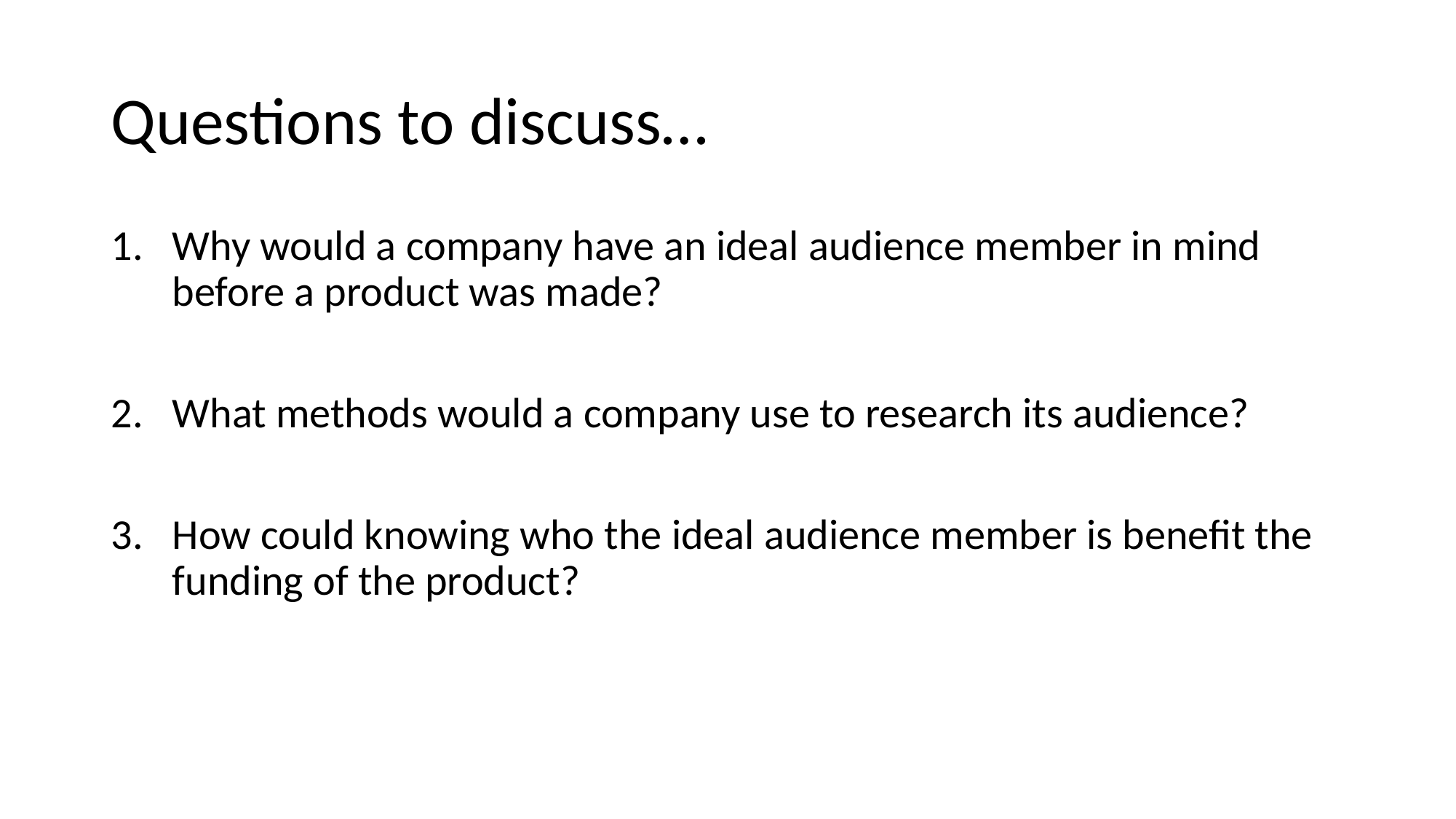

# Questions to discuss…
Why would a company have an ideal audience member in mind before a product was made?

What methods would a company use to research its audience?

How could knowing who the ideal audience member is benefit the funding of the product?